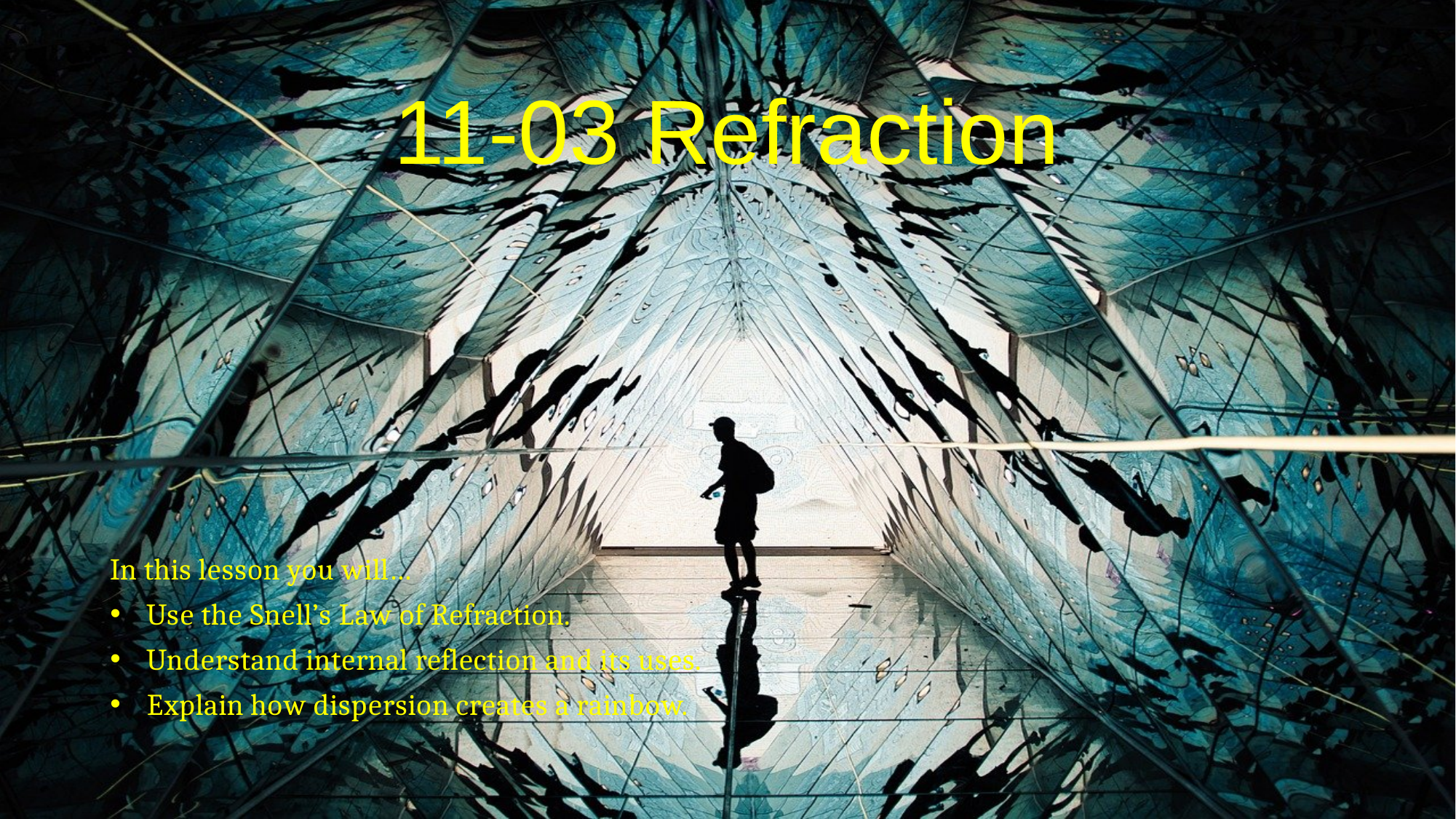

# 11-03 Refraction
In this lesson you will…
Use the Snell’s Law of Refraction.
Understand internal reflection and its uses.
Explain how dispersion creates a rainbow.